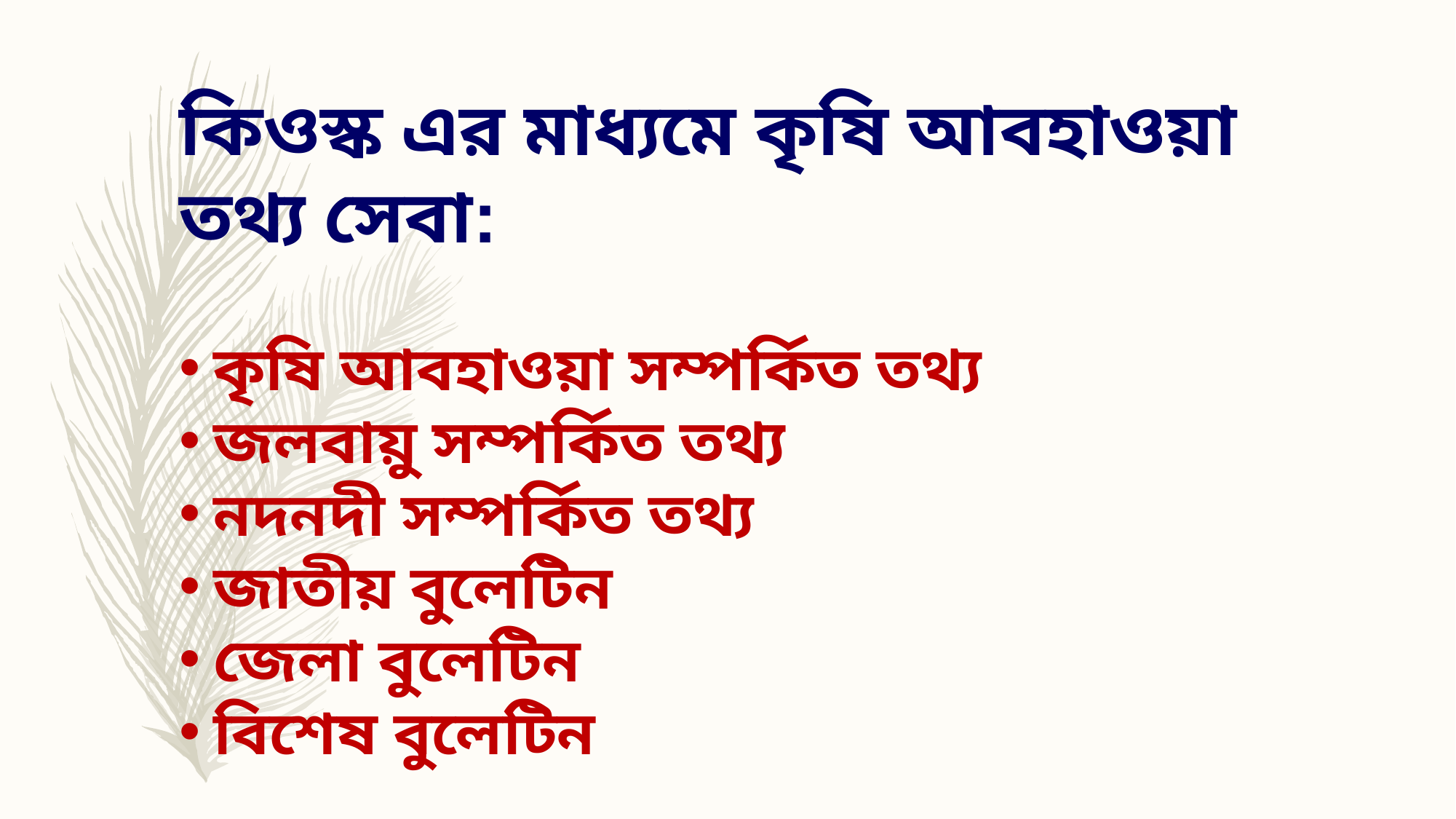

কিওস্ক এর মাধ্যমে কৃষি আবহাওয়া তথ্য সেবা:

কৃষি আবহাওয়া সম্পর্কিত তথ্য
জলবায়ু সম্পর্কিত তথ্য
নদনদী সম্পর্কিত তথ্য
জাতীয় বুলেটিন
জেলা বুলেটিন
বিশেষ বুলেটিন